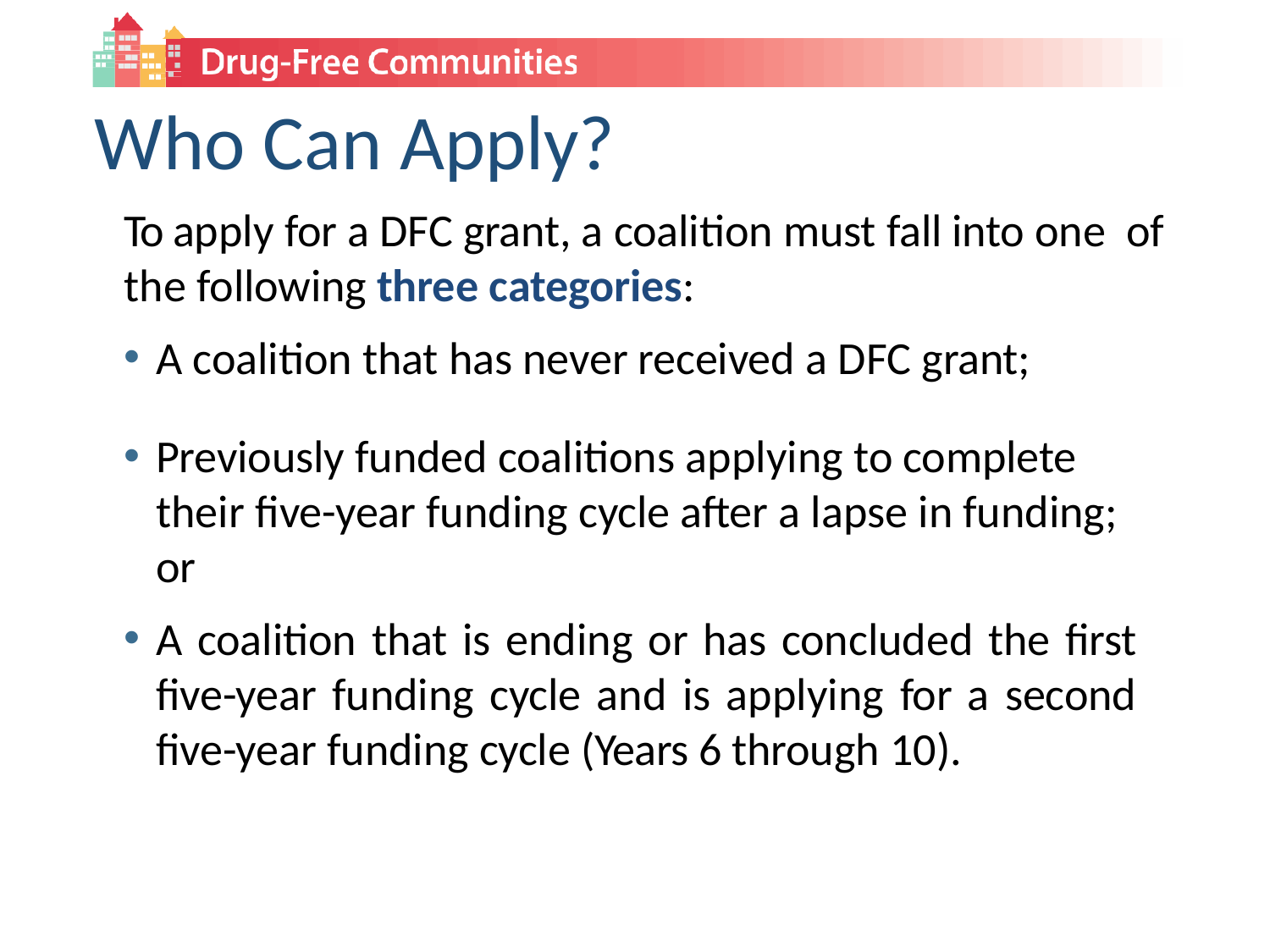

# Who Can Apply?
To apply for a DFC grant, a coalition must fall into one  of the following three categories:
A coalition that has never received a DFC grant;
Previously funded coalitions applying to complete  their five-year funding cycle after a lapse in funding;  or
A coalition that is ending or has concluded the first  five-year funding cycle and is applying for a second  five-year funding cycle (Years 6 through 10).